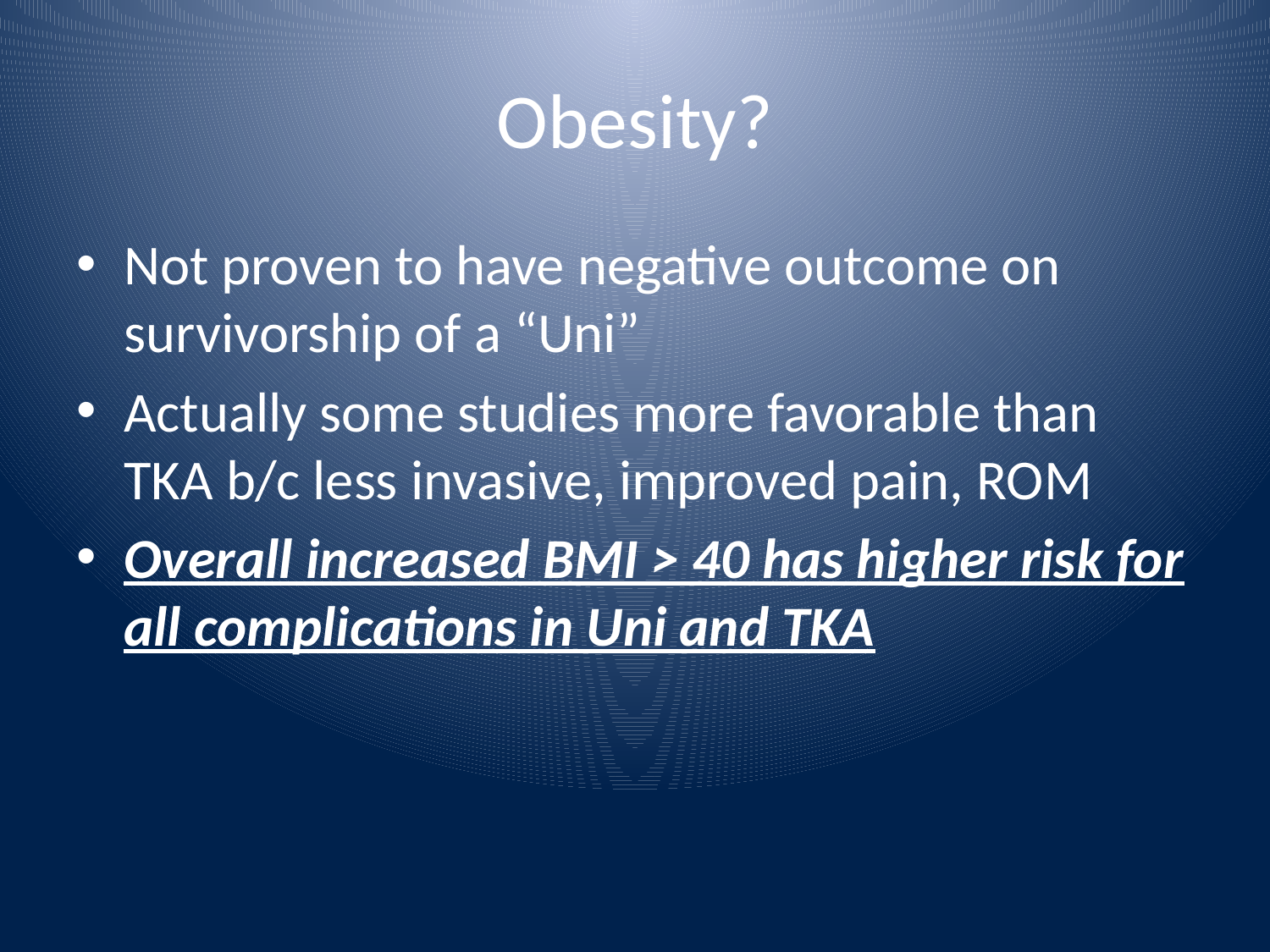

# Obesity?
Not proven to have negative outcome on survivorship of a “Uni”
Actually some studies more favorable than TKA b/c less invasive, improved pain, ROM
Overall increased BMI > 40 has higher risk for all complications in Uni and TKA